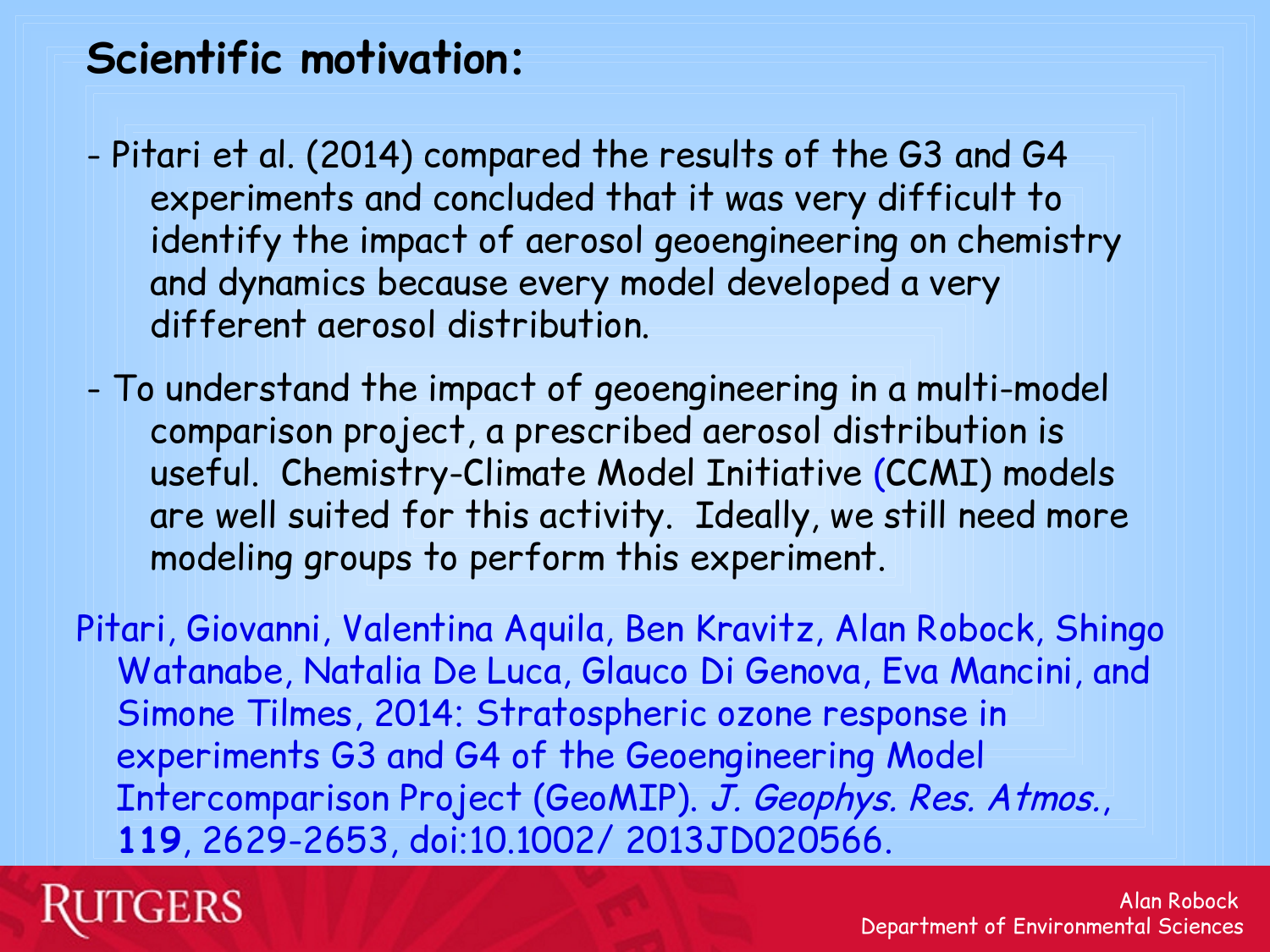

Scientific motivation:

- Pitari et al. (2014) compared the results of the G3 and G4 experiments and concluded that it was very difficult to identify the impact of aerosol geoengineering on chemistry and dynamics because every model developed a very different aerosol distribution.
- To understand the impact of geoengineering in a multi-model comparison project, a prescribed aerosol distribution is useful.  Chemistry-Climate Model Initiative (CCMI) models are well suited for this activity.  Ideally, we still need more modeling groups to perform this experiment.
Pitari, Giovanni, Valentina Aquila, Ben Kravitz, Alan Robock, Shingo Watanabe, Natalia De Luca, Glauco Di Genova, Eva Mancini, and Simone Tilmes, 2014: Stratospheric ozone response in experiments G3 and G4 of the Geoengineering Model Intercomparison Project (GeoMIP). J. Geophys. Res. Atmos., 119, 2629-2653, doi:10.1002/ 2013JD020566.